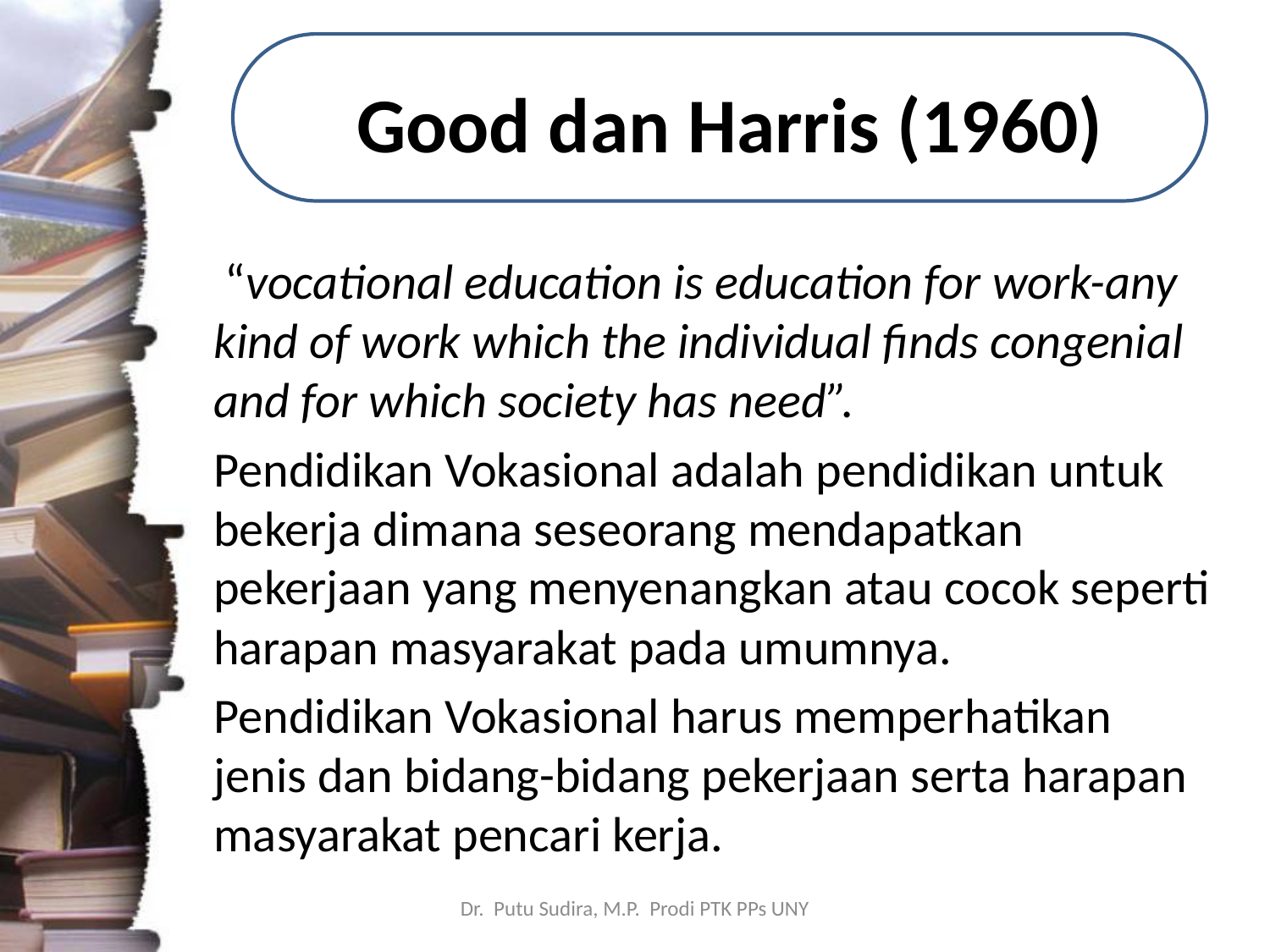

# Good dan Harris (1960)
 “vocational education is education for work-any kind of work which the individual finds congenial and for which society has need”.
Pendidikan Vokasional adalah pendidikan untuk bekerja dimana seseorang mendapatkan pekerjaan yang menyenangkan atau cocok seperti harapan masyarakat pada umumnya.
Pendidikan Vokasional harus memperhatikan jenis dan bidang-bidang pekerjaan serta harapan masyarakat pencari kerja.
Dr.  Putu Sudira, M.P.  Prodi PTK PPs UNY